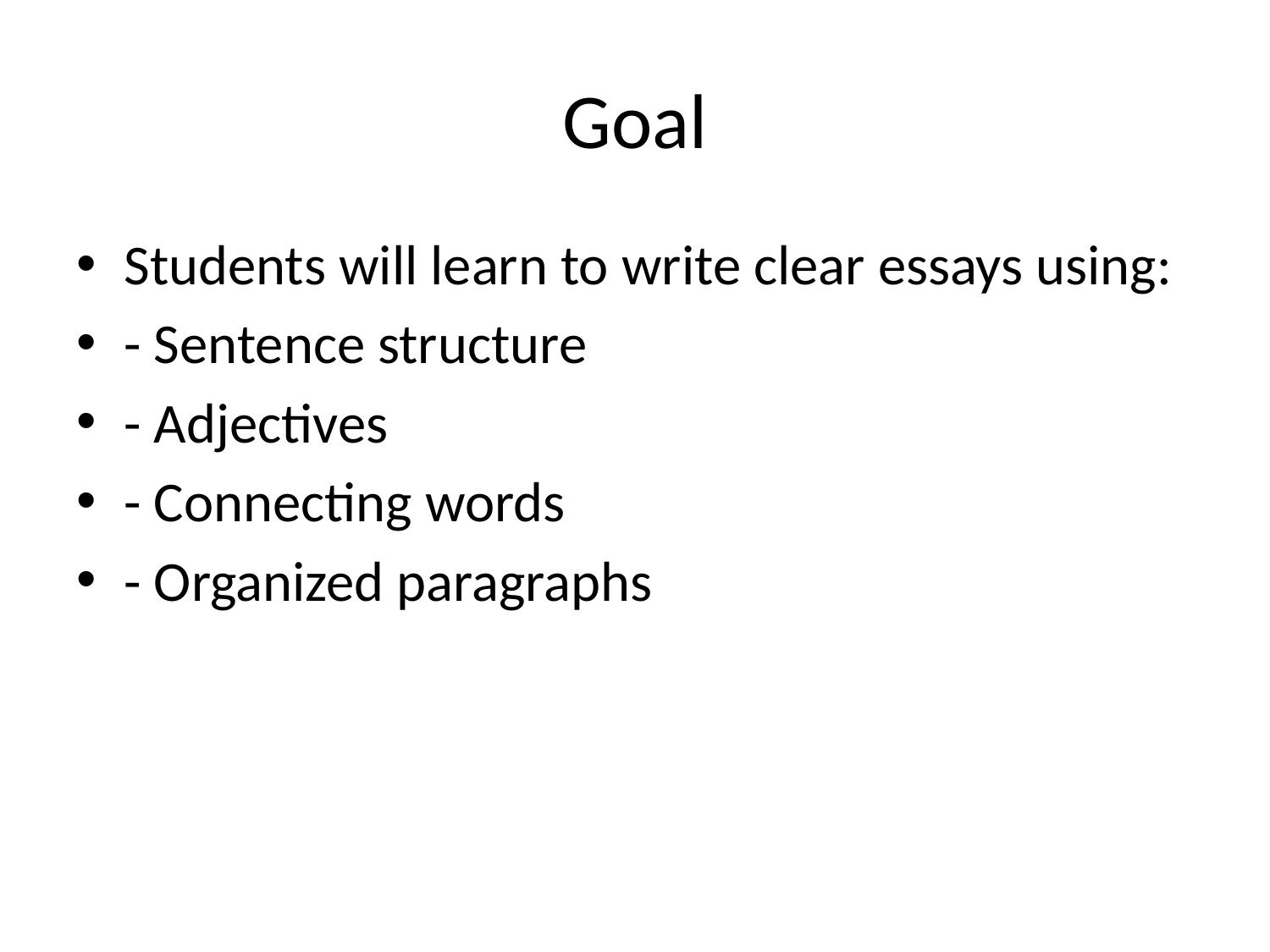

# Goal
Students will learn to write clear essays using:
- Sentence structure
- Adjectives
- Connecting words
- Organized paragraphs